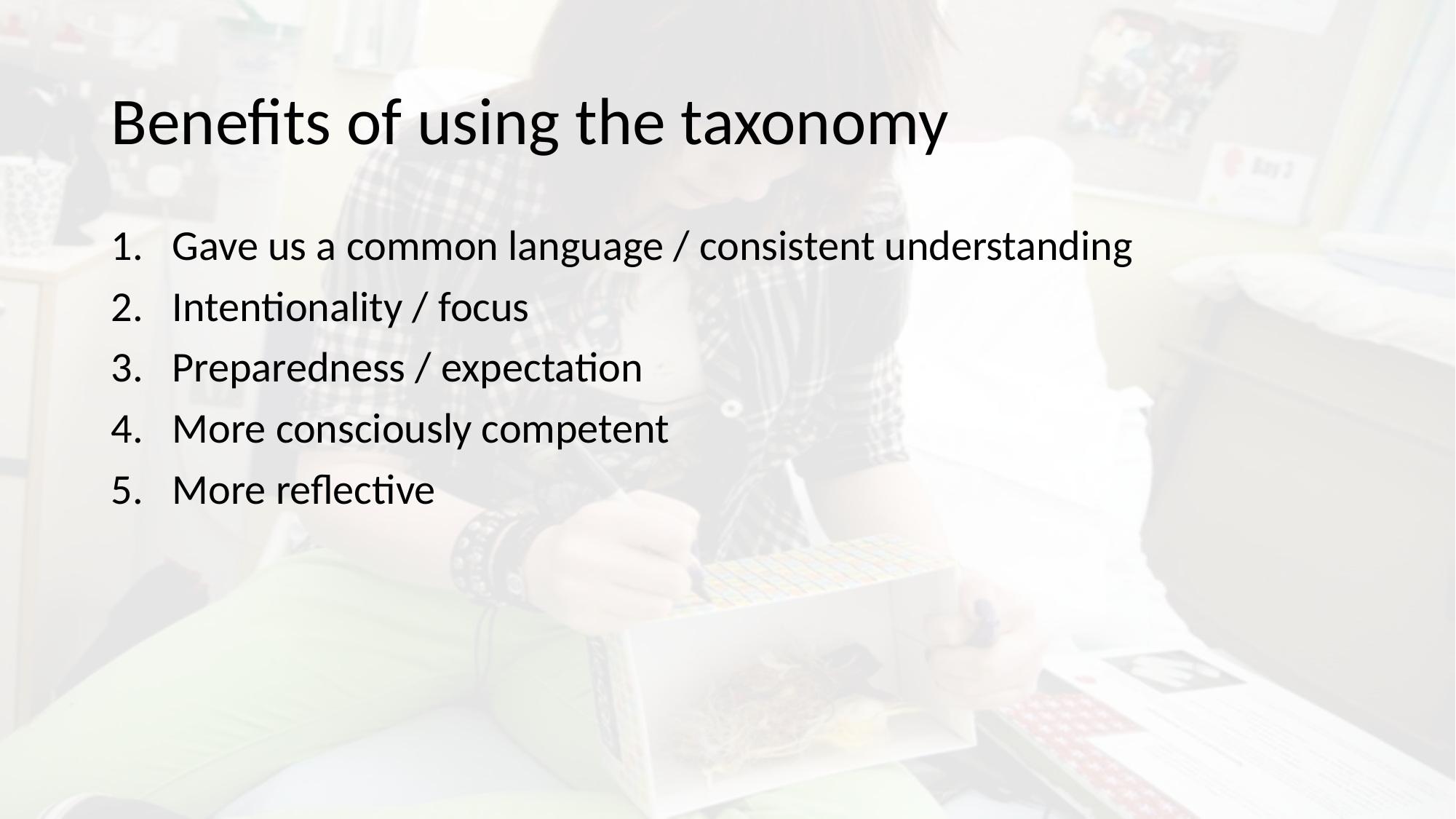

# Benefits of using the taxonomy
Gave us a common language / consistent understanding
Intentionality / focus
Preparedness / expectation
More consciously competent
More reflective